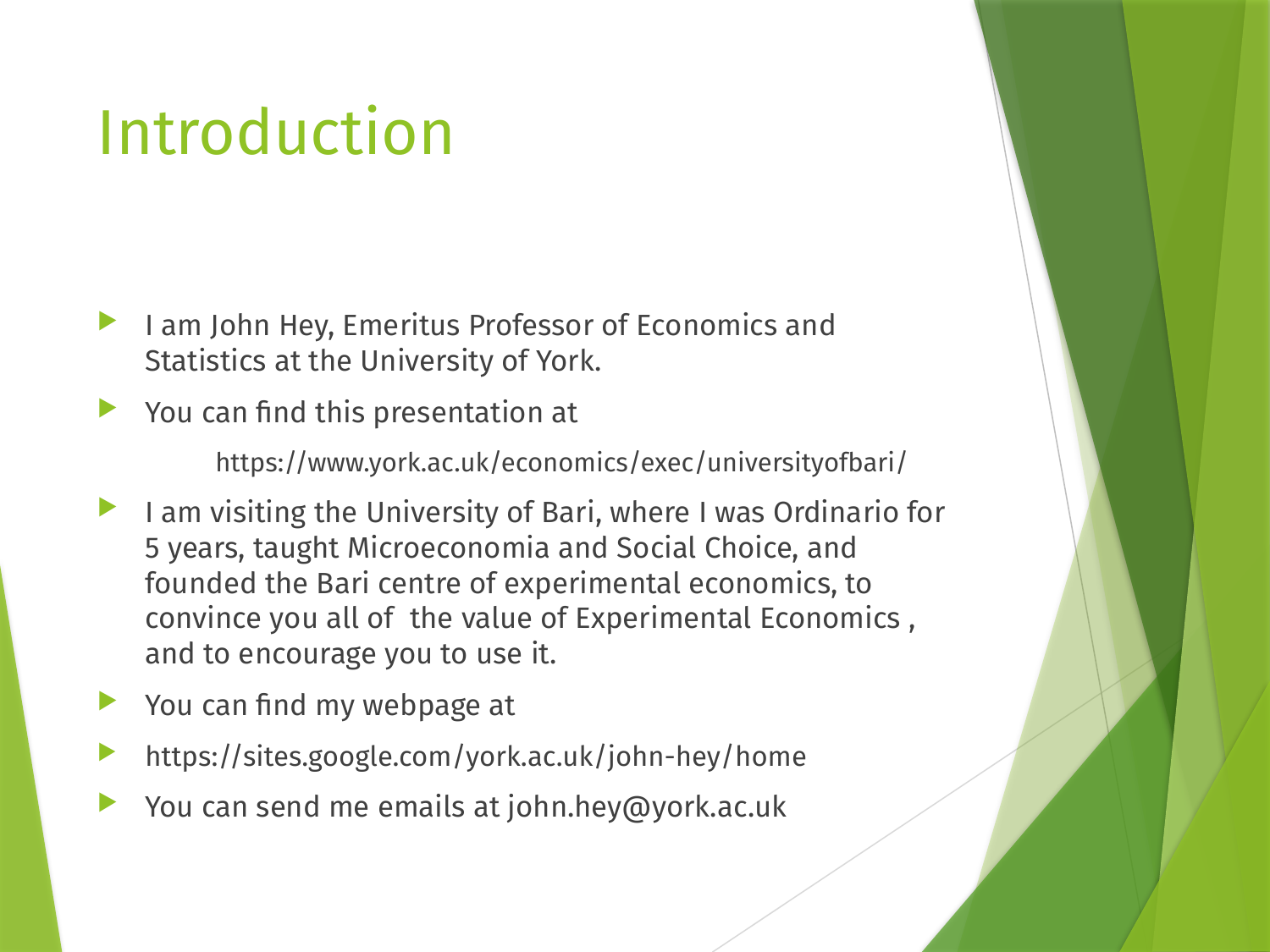

# Introduction
I am John Hey, Emeritus Professor of Economics and Statistics at the University of York.
You can find this presentation at
	https://www.york.ac.uk/economics/exec/universityofbari/
I am visiting the University of Bari, where I was Ordinario for 5 years, taught Microeconomia and Social Choice, and founded the Bari centre of experimental economics, to convince you all of  the value of Experimental Economics , and to encourage you to use it.
You can find my webpage at
https://sites.google.com/york.ac.uk/john-hey/home
You can send me emails at john.hey@york.ac.uk